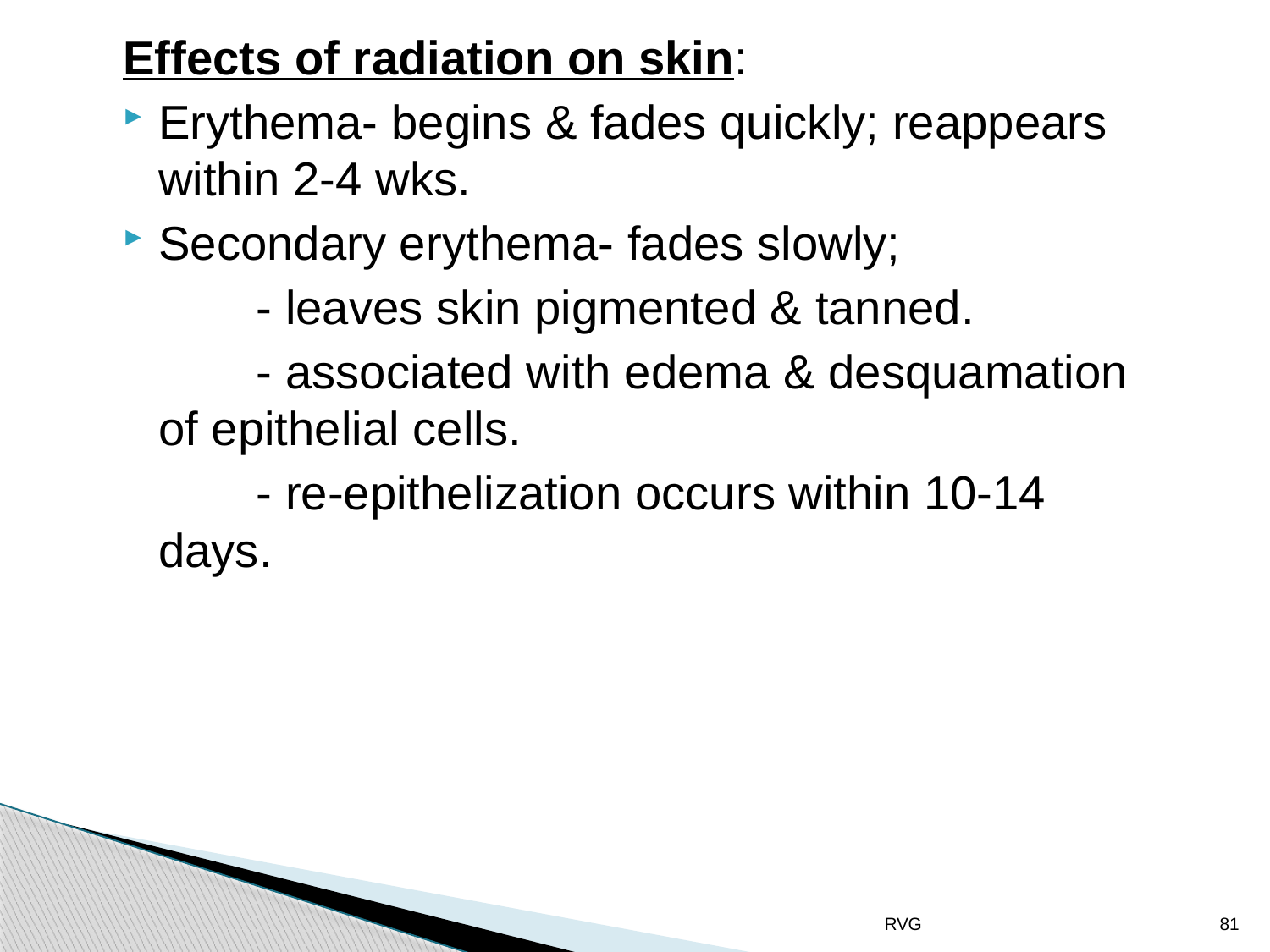

# Effects of radiation on skin:
Erythema- begins & fades quickly; reappears within 2-4 wks.
Secondary erythema- fades slowly;
          - leaves skin pigmented & tanned.
          - associated with edema & desquamation of epithelial cells.
          - re-epithelization occurs within 10-14 days.
RVG
81